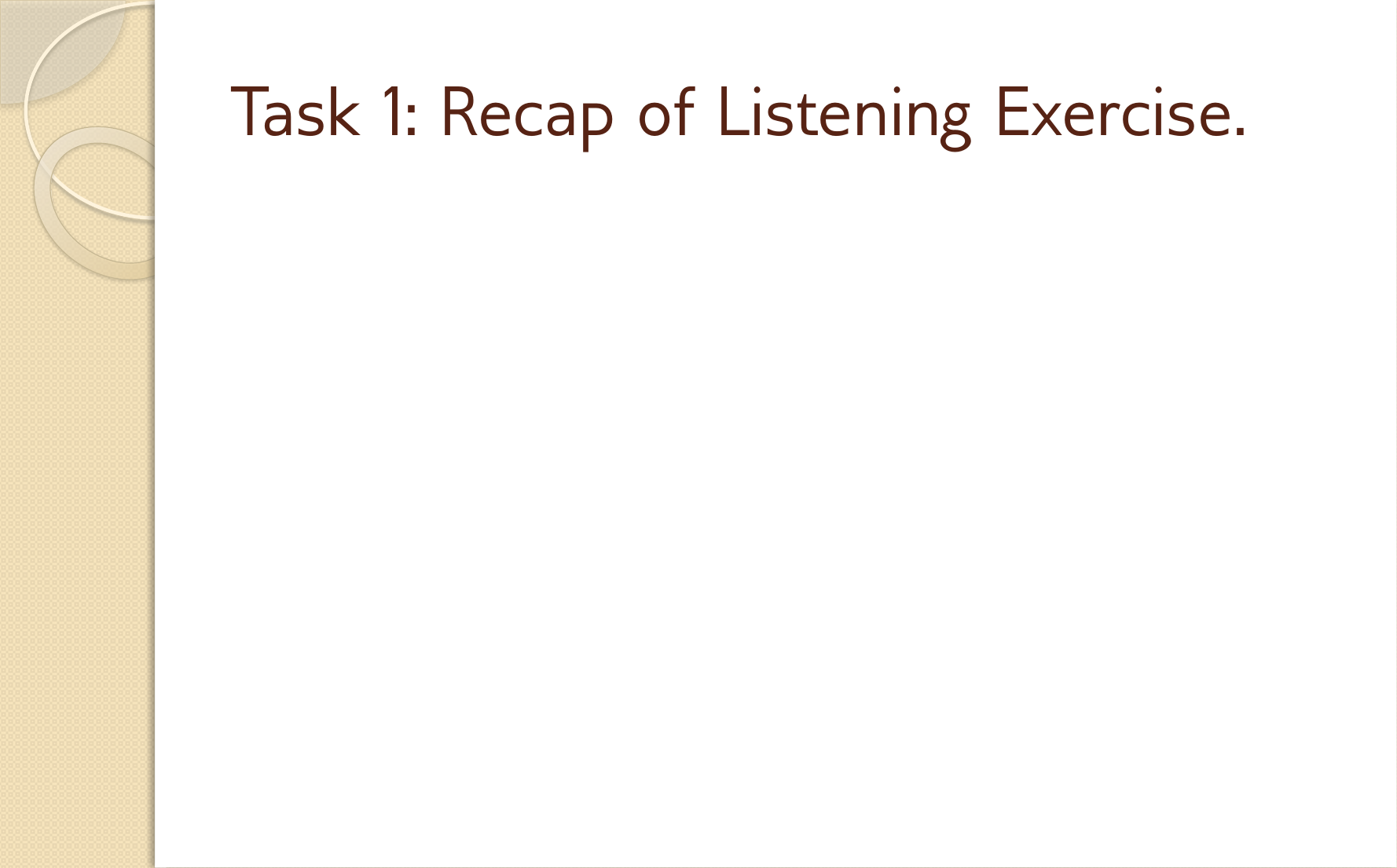

# Task 1: Recap of Listening Exercise.